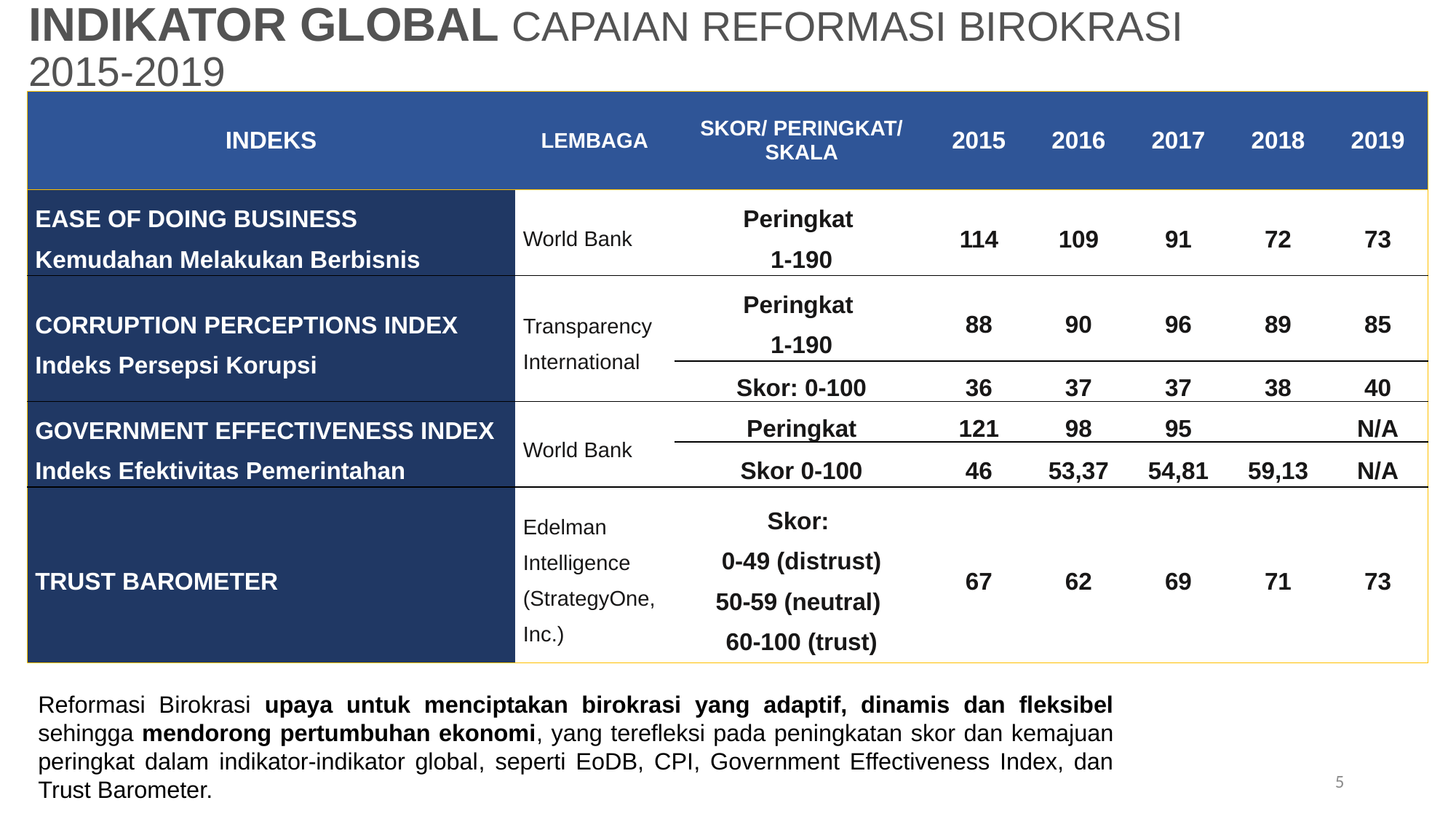

INDIKATOR GLOBAL CAPAIAN REFORMASI BIROKRASI 2015-2019
| INDEKS | LEMBAGA | SKOR/ PERINGKAT/ SKALA | 2015 | 2016 | 2017 | 2018 | 2019 |
| --- | --- | --- | --- | --- | --- | --- | --- |
| EASE OF DOING BUSINESS Kemudahan Melakukan Berbisnis | World Bank | Peringkat 1-190 | 114 | 109 | 91 | 72 | 73 |
| CORRUPTION PERCEPTIONS INDEX Indeks Persepsi Korupsi | Transparency International | Peringkat 1-190 | 88 | 90 | 96 | 89 | 85 |
|  |  | Skor: 0-100 | 36 | 37 | 37 | 38 | 40 |
| GOVERNMENT EFFECTIVENESS INDEX Indeks Efektivitas Pemerintahan | World Bank | Peringkat | 121 | 98 | 95 |  | N/A |
|  |  | Skor 0-100 | 46 | 53,37 | 54,81 | 59,13 | N/A |
| TRUST BAROMETER | Edelman Intelligence (StrategyOne, Inc.) | Skor: 0-49 (distrust) 50-59 (neutral) 60-100 (trust) | 67 | 62 | 69 | 71 | 73 |
Reformasi Birokrasi upaya untuk menciptakan birokrasi yang adaptif, dinamis dan fleksibel sehingga mendorong pertumbuhan ekonomi, yang terefleksi pada peningkatan skor dan kemajuan peringkat dalam indikator-indikator global, seperti EoDB, CPI, Government Effectiveness Index, dan Trust Barometer.
5